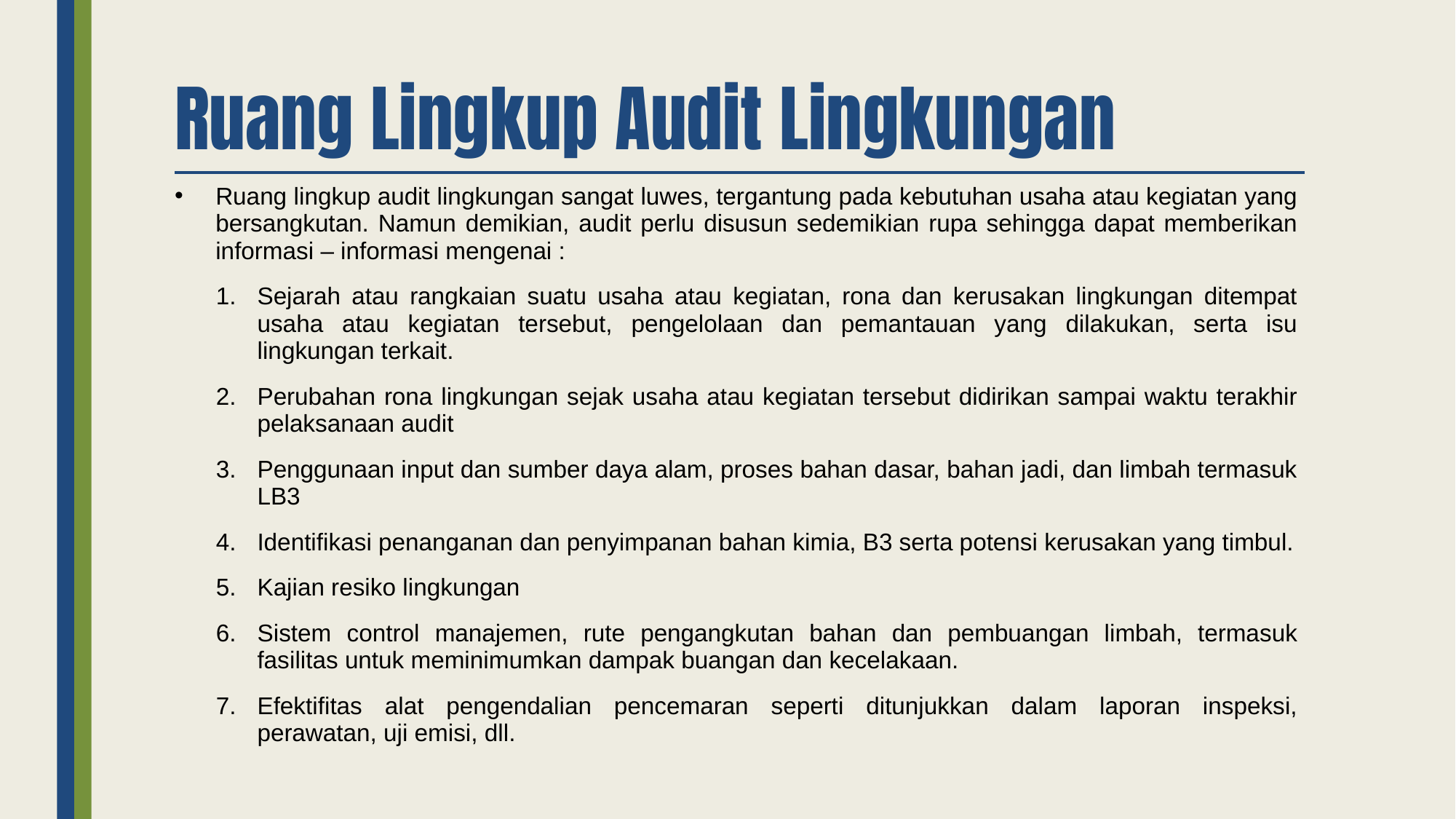

# Ruang Lingkup Audit Lingkungan
Ruang lingkup audit lingkungan sangat luwes, tergantung pada kebutuhan usaha atau kegiatan yang bersangkutan. Namun demikian, audit perlu disusun sedemikian rupa sehingga dapat memberikan informasi – informasi mengenai :
Sejarah atau rangkaian suatu usaha atau kegiatan, rona dan kerusakan lingkungan ditempat usaha atau kegiatan tersebut, pengelolaan dan pemantauan yang dilakukan, serta isu lingkungan terkait.
Perubahan rona lingkungan sejak usaha atau kegiatan tersebut didirikan sampai waktu terakhir pelaksanaan audit
Penggunaan input dan sumber daya alam, proses bahan dasar, bahan jadi, dan limbah termasuk LB3
Identifikasi penanganan dan penyimpanan bahan kimia, B3 serta potensi kerusakan yang timbul.
Kajian resiko lingkungan
Sistem control manajemen, rute pengangkutan bahan dan pembuangan limbah, termasuk fasilitas untuk meminimumkan dampak buangan dan kecelakaan.
Efektifitas alat pengendalian pencemaran seperti ditunjukkan dalam laporan inspeksi, perawatan, uji emisi, dll.